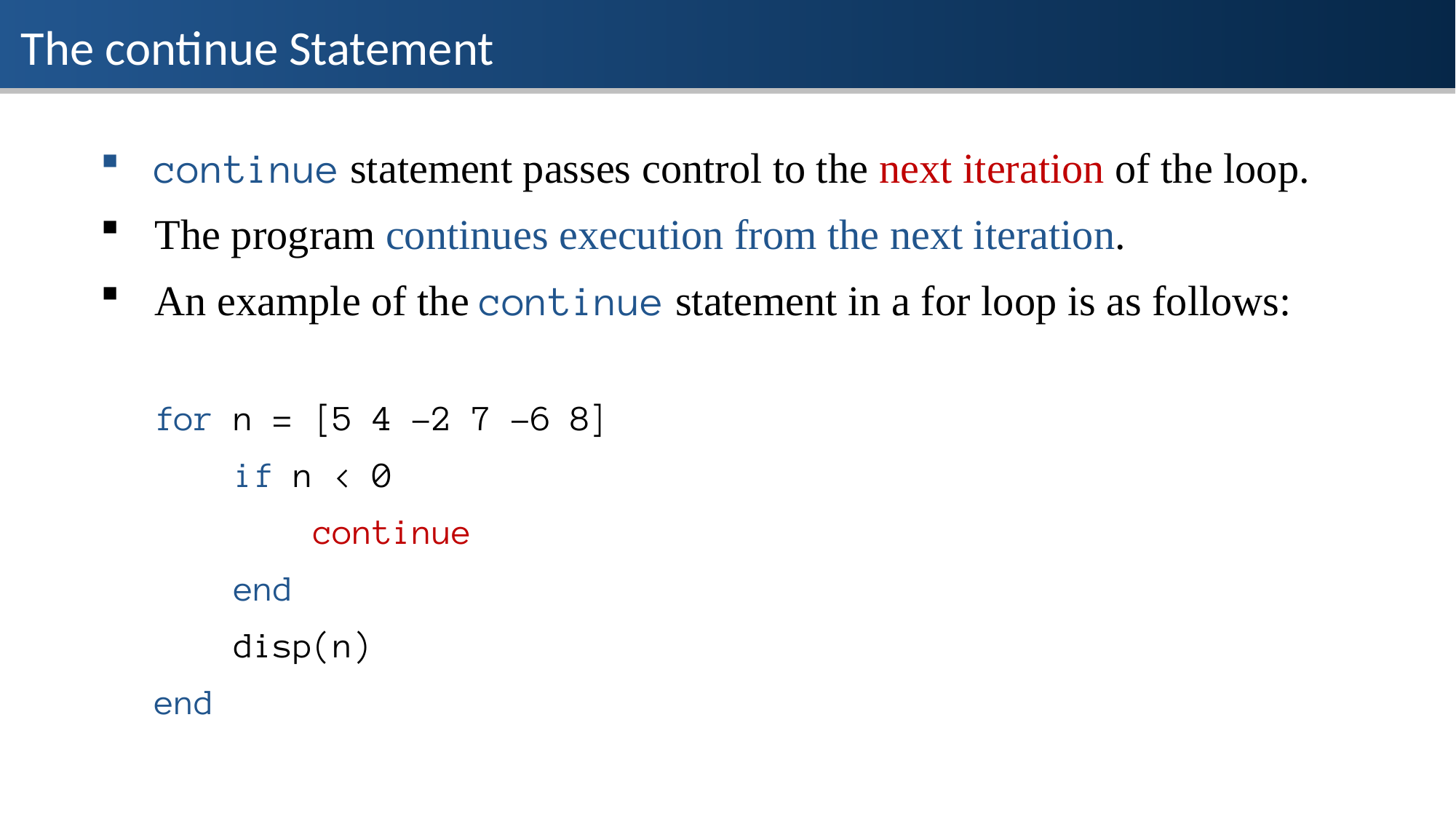

The continue Statement
continue statement passes control to the next iteration of the loop.
The program continues execution from the next iteration.
An example of the continue statement in a for loop is as follows:

for n = [5 4 -2 7 -6 8]
    if n < 0
        continue
    end
    disp(n)
end